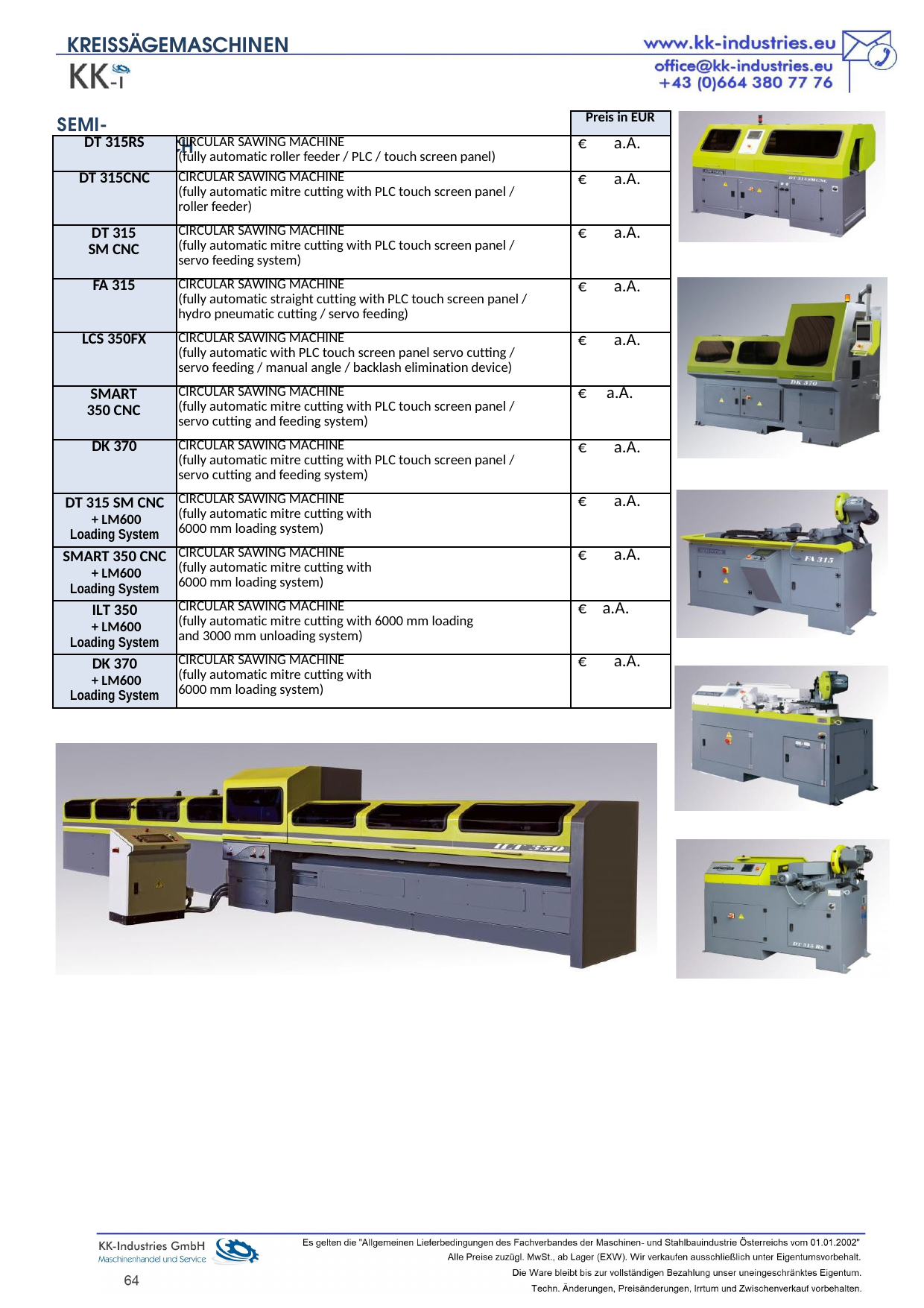

KREISSÄGEMASCHINEN

|  |  | Preis in EUR |
| --- | --- | --- |
| DT 315RS | CIRCULAR SAWING MACHINE (fully automatic roller feeder / PLC / touch screen panel) | € a.A. |
| DT 315CNC | CIRCULAR SAWING MACHINE (fully automatic mitre cutting with PLC touch screen panel / roller feeder) | € a.A. |
| DT 315 SM CNC | CIRCULAR SAWING MACHINE (fully automatic mitre cutting with PLC touch screen panel / servo feeding system) | € a.A. |
| FA 315 | CIRCULAR SAWING MACHINE (fully automatic straight cutting with PLC touch screen panel / hydro pneumatic cutting / servo feeding) | € a.A. |
| LCS 350FX | CIRCULAR SAWING MACHINE (fully automatic with PLC touch screen panel servo cutting / servo feeding / manual angle / backlash elimination device) | € a.A. |
| SMART 350 CNC | CIRCULAR SAWING MACHINE (fully automatic mitre cutting with PLC touch screen panel / servo cutting and feeding system) | € a.A. |
| DK 370 | CIRCULAR SAWING MACHINE (fully automatic mitre cutting with PLC touch screen panel / servo cutting and feeding system) | € a.A. |
| DT 315 SM CNC + LM600 Loading System | CIRCULAR SAWING MACHINE (fully automatic mitre cutting with 6000 mm loading system) | € a.A. |
| SMART 350 CNC + LM600 Loading System | CIRCULAR SAWING MACHINE (fully automatic mitre cutting with 6000 mm loading system) | € a.A. |
| ILT 350 + LM600 Loading System | CIRCULAR SAWING MACHINE (fully automatic mitre cutting with 6000 mm loading and 3000 mm unloading system) | € a.A. |
| DK 370 + LM600 Loading System | CIRCULAR SAWING MACHINE (fully automatic mitre cutting with 6000 mm loading system) | € a.A. |

SEMI-AUTOMATISCH